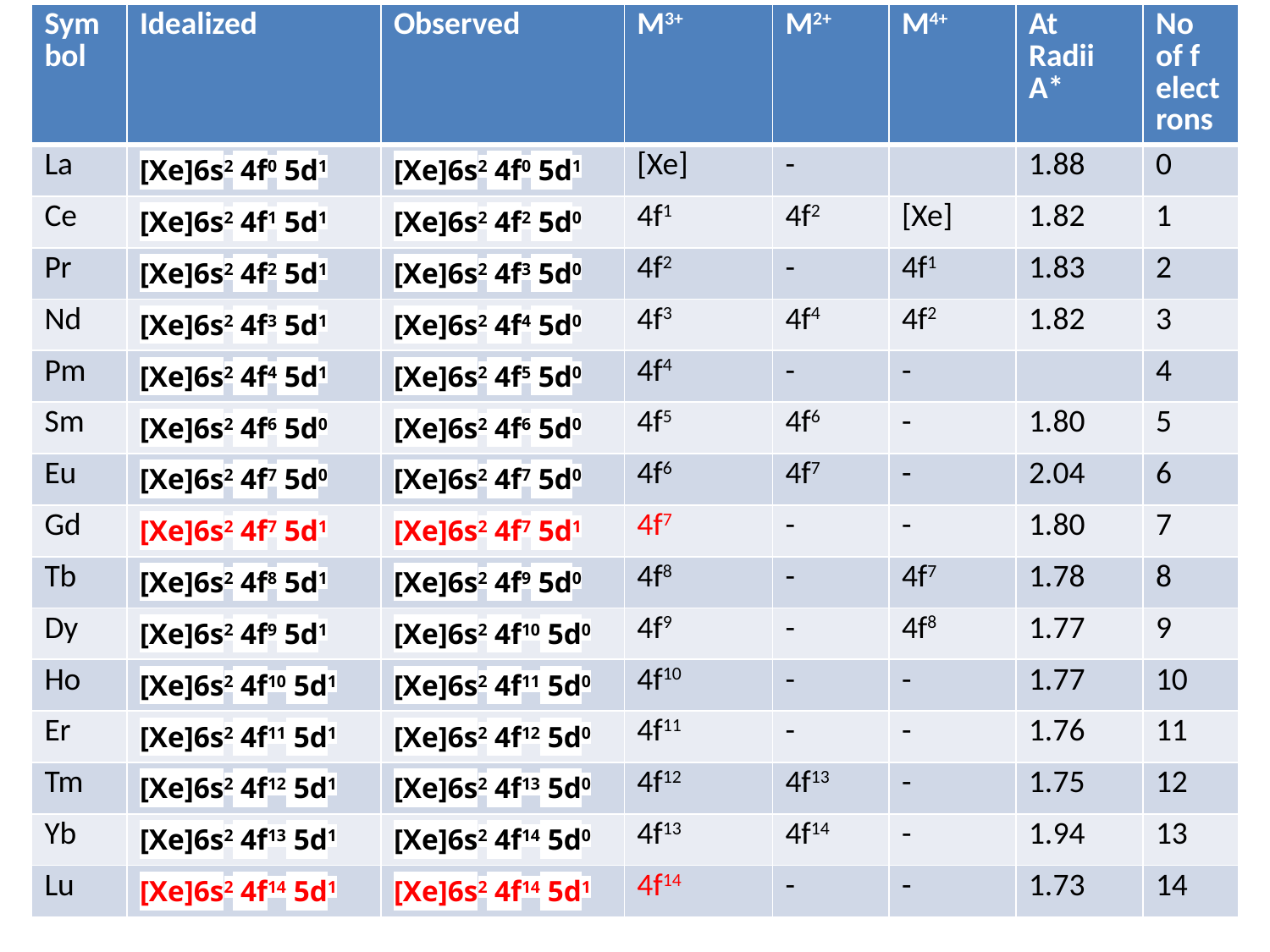

| Symbol | Idealized | Observed | M3+ | M2+ | M4+ | At Radii A\* | No of f electrons |
| --- | --- | --- | --- | --- | --- | --- | --- |
| La | [Xe]6s2 4f0 5d1 | [Xe]6s2 4f0 5d1 | [Xe] | - |  | 1.88 | 0 |
| Ce | [Xe]6s2 4f1 5d1 | [Xe]6s2 4f2 5d0 | 4f1 | 4f2 | [Xe] | 1.82 | 1 |
| Pr | [Xe]6s2 4f2 5d1 | [Xe]6s2 4f3 5d0 | 4f2 | - | 4f1 | 1.83 | 2 |
| Nd | [Xe]6s2 4f3 5d1 | [Xe]6s2 4f4 5d0 | 4f3 | 4f4 | 4f2 | 1.82 | 3 |
| Pm | [Xe]6s2 4f4 5d1 | [Xe]6s2 4f5 5d0 | 4f4 | - | - |  | 4 |
| Sm | [Xe]6s2 4f6 5d0 | [Xe]6s2 4f6 5d0 | 4f5 | 4f6 | - | 1.80 | 5 |
| Eu | [Xe]6s2 4f7 5d0 | [Xe]6s2 4f7 5d0 | 4f6 | 4f7 | - | 2.04 | 6 |
| Gd | [Xe]6s2 4f7 5d1 | [Xe]6s2 4f7 5d1 | 4f7 | - | - | 1.80 | 7 |
| Tb | [Xe]6s2 4f8 5d1 | [Xe]6s2 4f9 5d0 | 4f8 | - | 4f7 | 1.78 | 8 |
| Dy | [Xe]6s2 4f9 5d1 | [Xe]6s2 4f10 5d0 | 4f9 | - | 4f8 | 1.77 | 9 |
| Ho | [Xe]6s2 4f10 5d1 | [Xe]6s2 4f11 5d0 | 4f10 | - | - | 1.77 | 10 |
| Er | [Xe]6s2 4f11 5d1 | [Xe]6s2 4f12 5d0 | 4f11 | - | - | 1.76 | 11 |
| Tm | [Xe]6s2 4f12 5d1 | [Xe]6s2 4f13 5d0 | 4f12 | 4f13 | - | 1.75 | 12 |
| Yb | [Xe]6s2 4f13 5d1 | [Xe]6s2 4f14 5d0 | 4f13 | 4f14 | - | 1.94 | 13 |
| Lu | [Xe]6s2 4f14 5d1 | [Xe]6s2 4f14 5d1 | 4f14 | - | - | 1.73 | 14 |